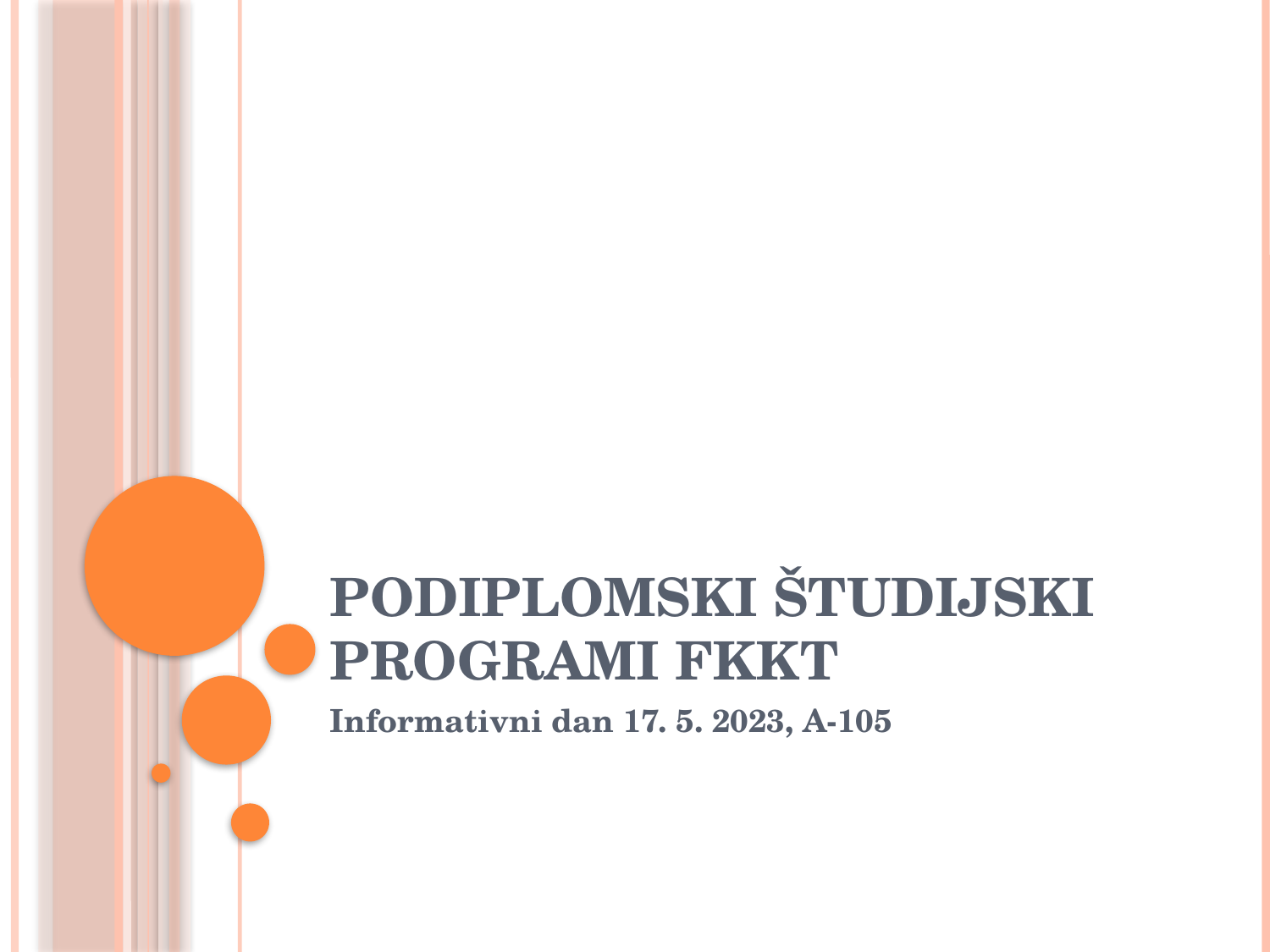

# PODIPLOMSKI ŠTUDIJSKI PROGRAMI FKKT
Informativni dan 17. 5. 2023, A-105